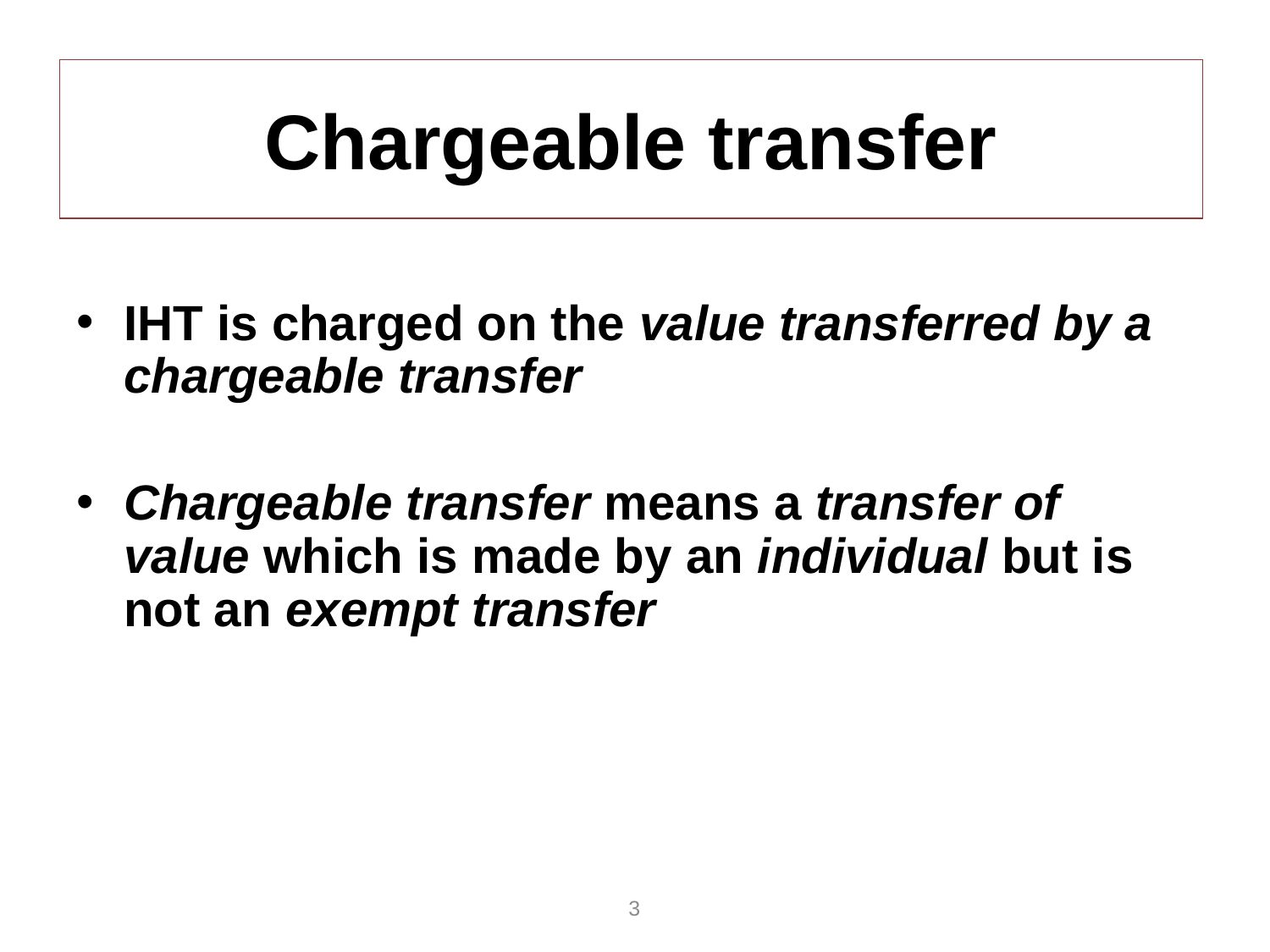

# Chargeable transfer

IHT is charged on the value transferred by a chargeable transfer

Chargeable transfer means a transfer of value which is made by an individual but is not an exempt transfer

3